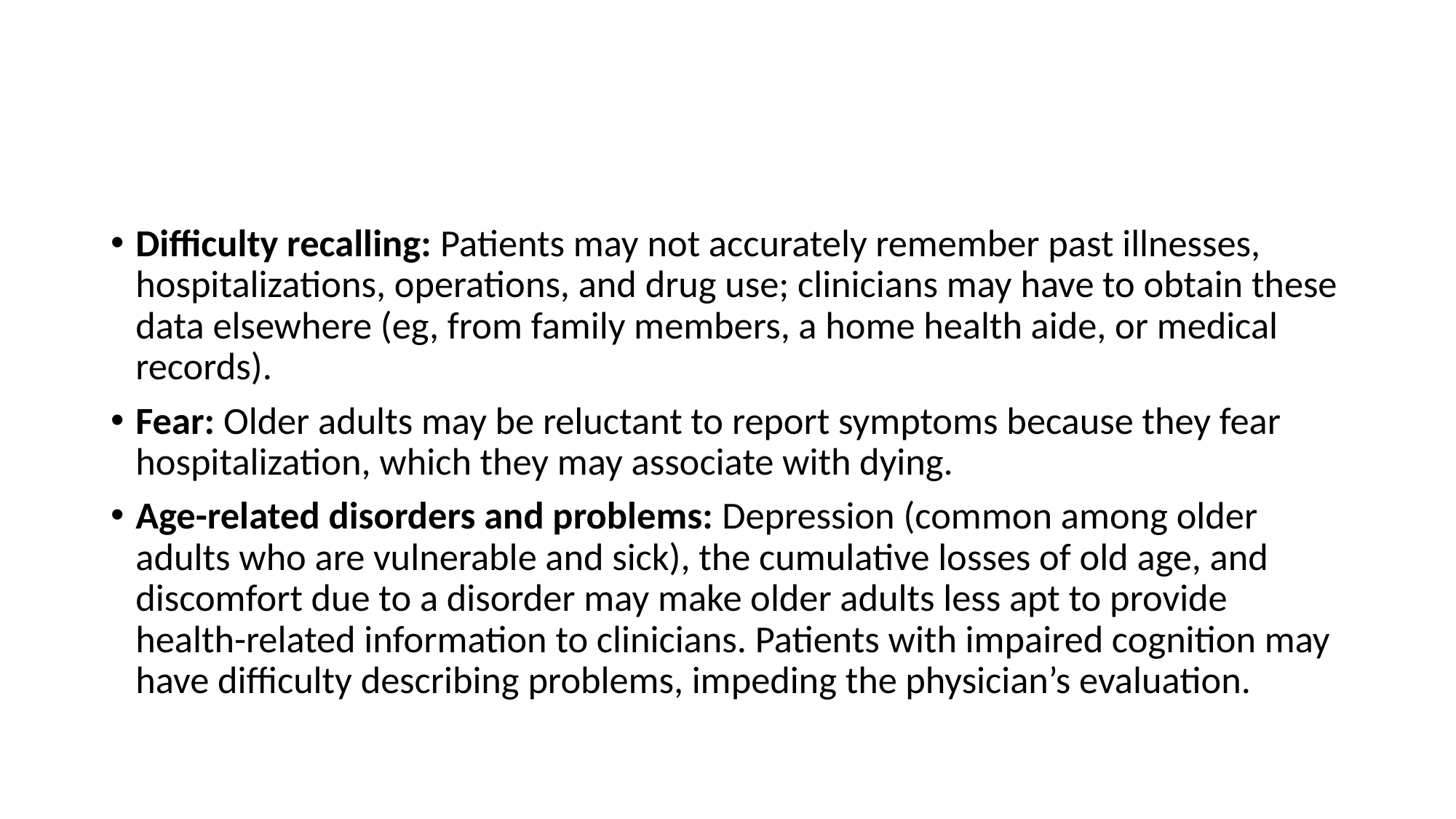

#
Difficulty recalling: Patients may not accurately remember past illnesses, hospitalizations, operations, and drug use; clinicians may have to obtain these data elsewhere (eg, from family members, a home health aide, or medical records).
Fear: Older adults may be reluctant to report symptoms because they fear hospitalization, which they may associate with dying.
Age-related disorders and problems: Depression (common among older adults who are vulnerable and sick), the cumulative losses of old age, and discomfort due to a disorder may make older adults less apt to provide health-related information to clinicians. Patients with impaired cognition may have difficulty describing problems, impeding the physician’s evaluation.